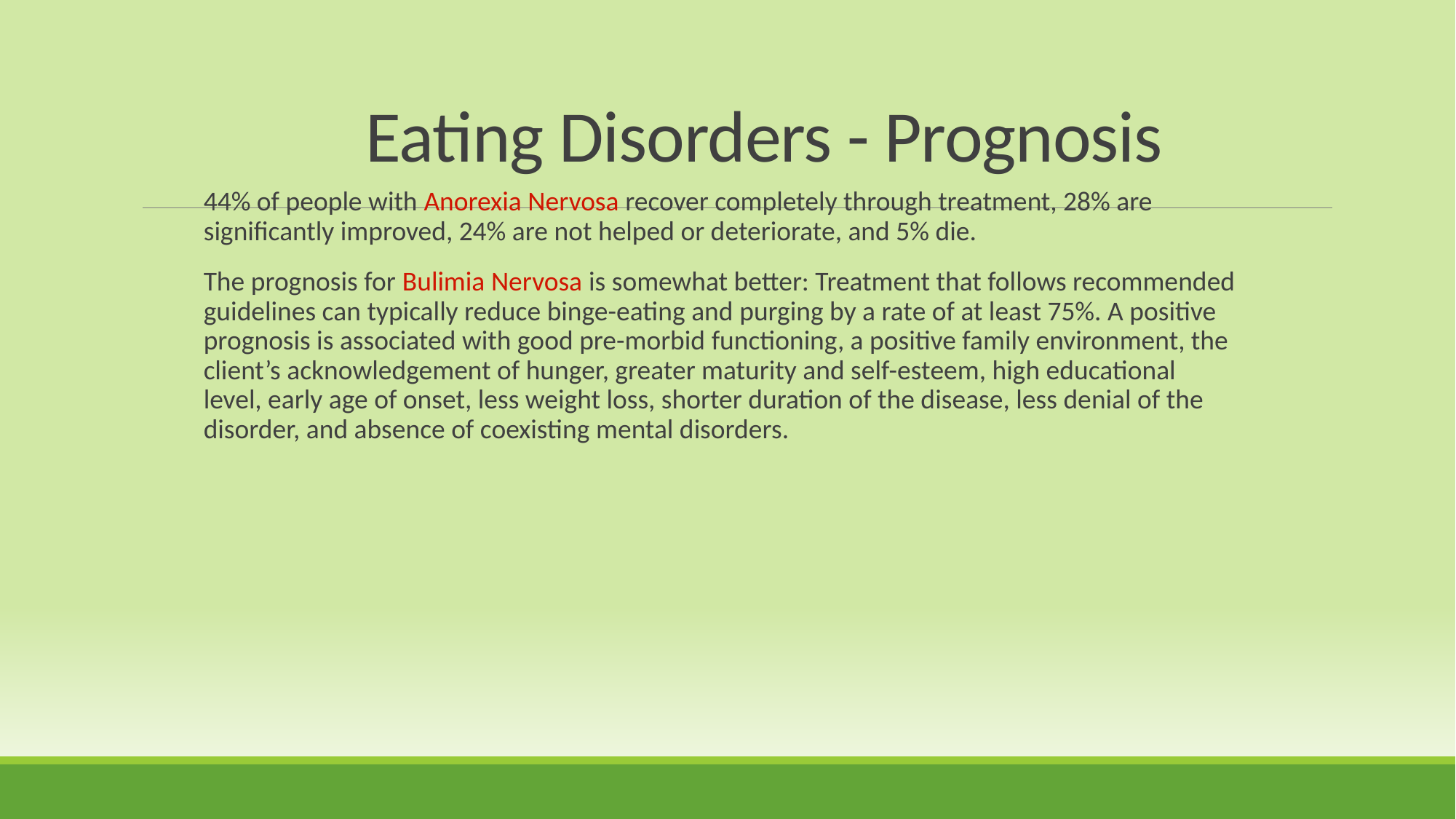

Eating Disorders - Prognosis
44% of people with Anorexia Nervosa recover completely through treatment, 28% are significantly improved, 24% are not helped or deteriorate, and 5% die.
The prognosis for Bulimia Nervosa is somewhat better: Treatment that follows recommended guidelines can typically reduce binge-eating and purging by a rate of at least 75%. A positive prognosis is associated with good pre-morbid functioning, a positive family environment, the client’s acknowledgement of hunger, greater maturity and self-esteem, high educational level, early age of onset, less weight loss, shorter duration of the disease, less denial of the disorder, and absence of coexisting mental disorders.